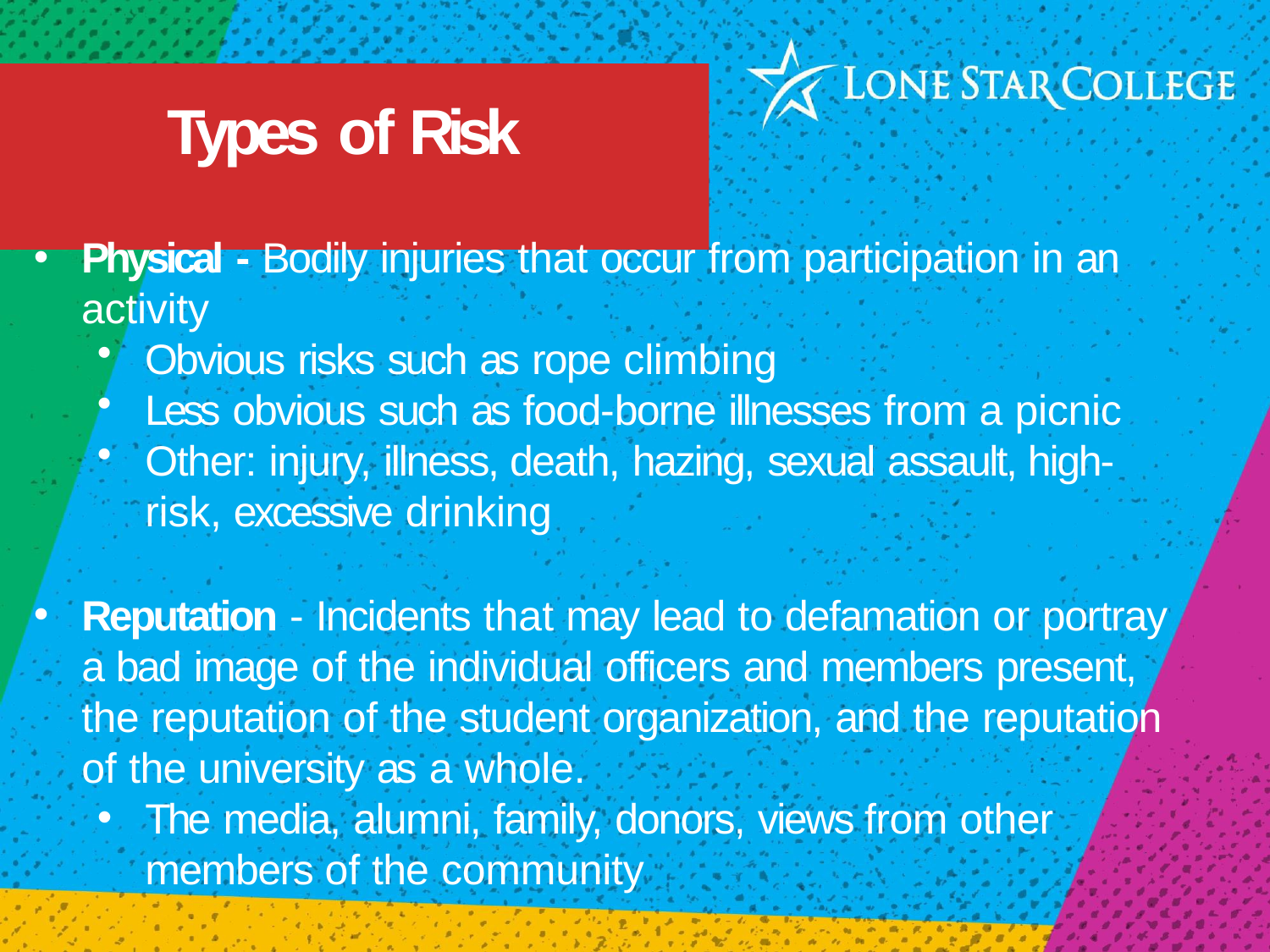

# Types of Risk
Physical - Bodily injuries that occur from participation in an activity
Obvious risks such as rope climbing
Less obvious such as food-borne illnesses from a picnic
Other: injury, illness, death, hazing, sexual assault, high-risk, excessive drinking

Reputation - Incidents that may lead to defamation or portray a bad image of the individual officers and members present, the reputation of the student organization, and the reputation of the university as a whole.
The media, alumni, family, donors, views from other members of the community